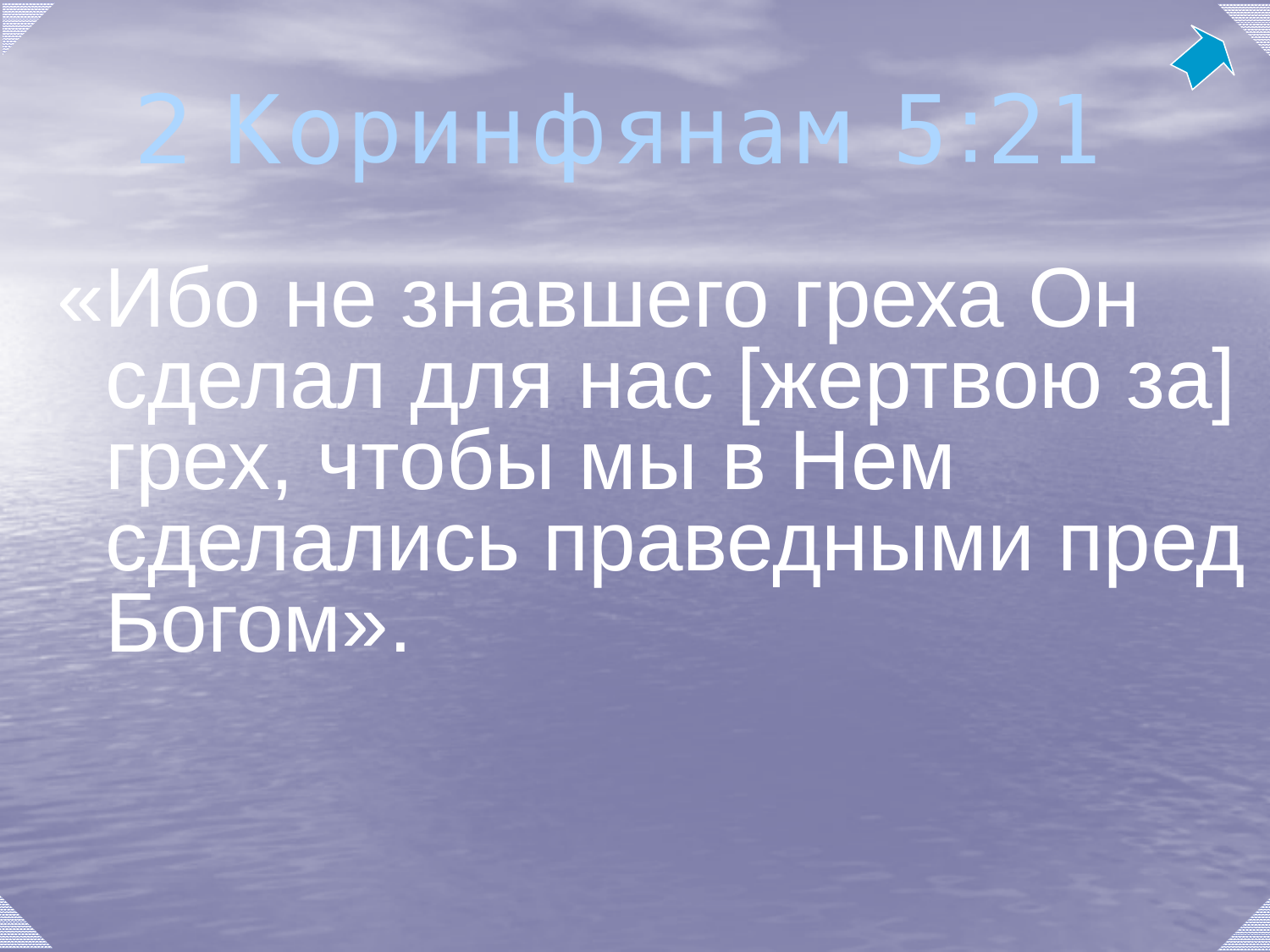

# 2 Коринфянам 5:21
«Ибо не знавшего греха Он сделал для нас [жертвою за] грех, чтобы мы в Нем сделались праведными пред Богом».